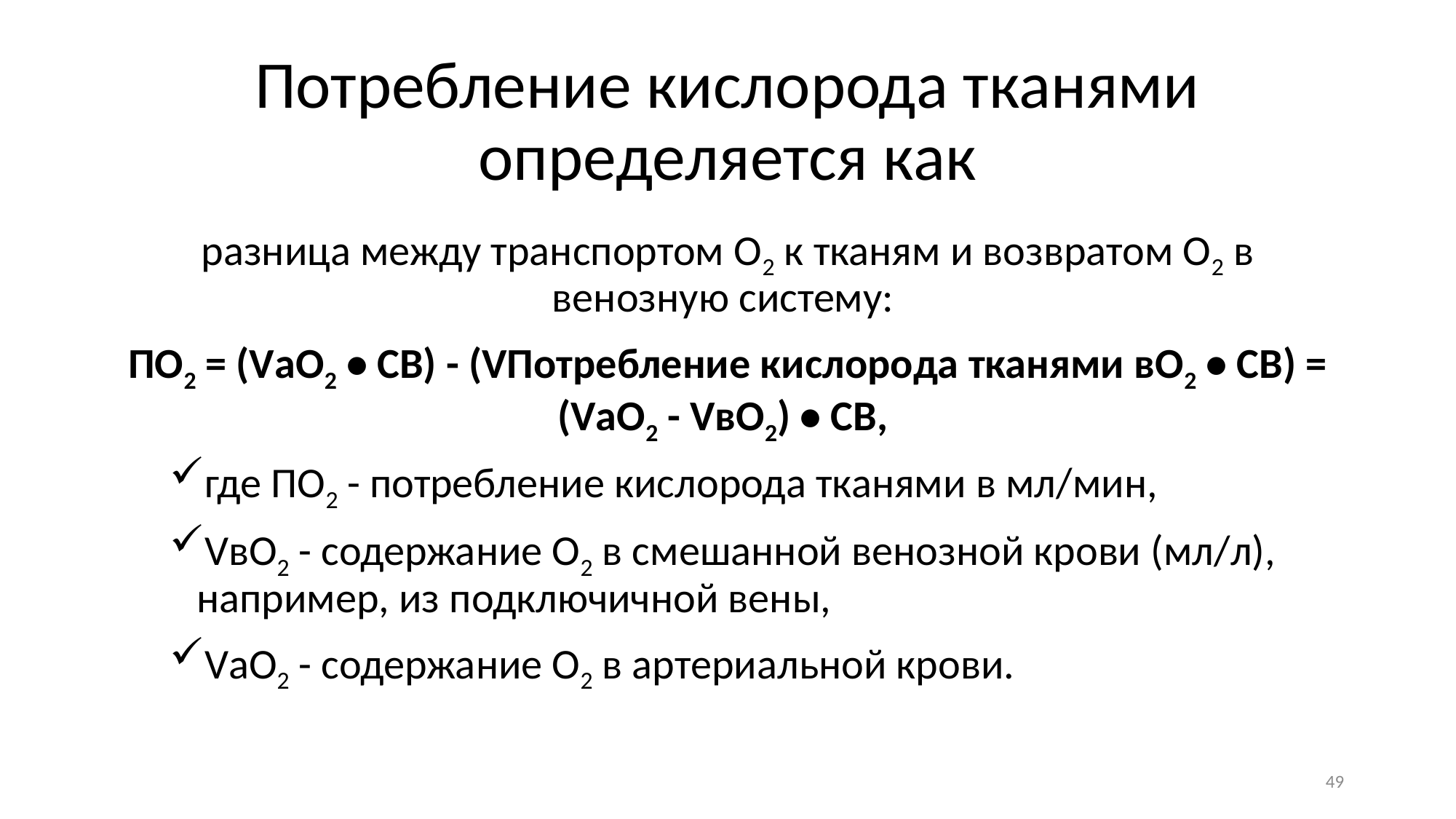

# Потребление кислорода тканями определяется как
разница между транспортом О2 к тканям и возвратом О2 в венозную систему:
ПО2 = (VаО2 • СВ) - (VПотребление кислорода тканями вО2 • СВ) = (VаО2 - VвО2) • СВ,
где ПО2 - потребление кислорода тканями в мл/мин,
VвО2 - содержание О2 в смешанной венозной крови (мл/л), например, из подключичной вены,
VаО2 - содержание О2 в артериальной крови.
49